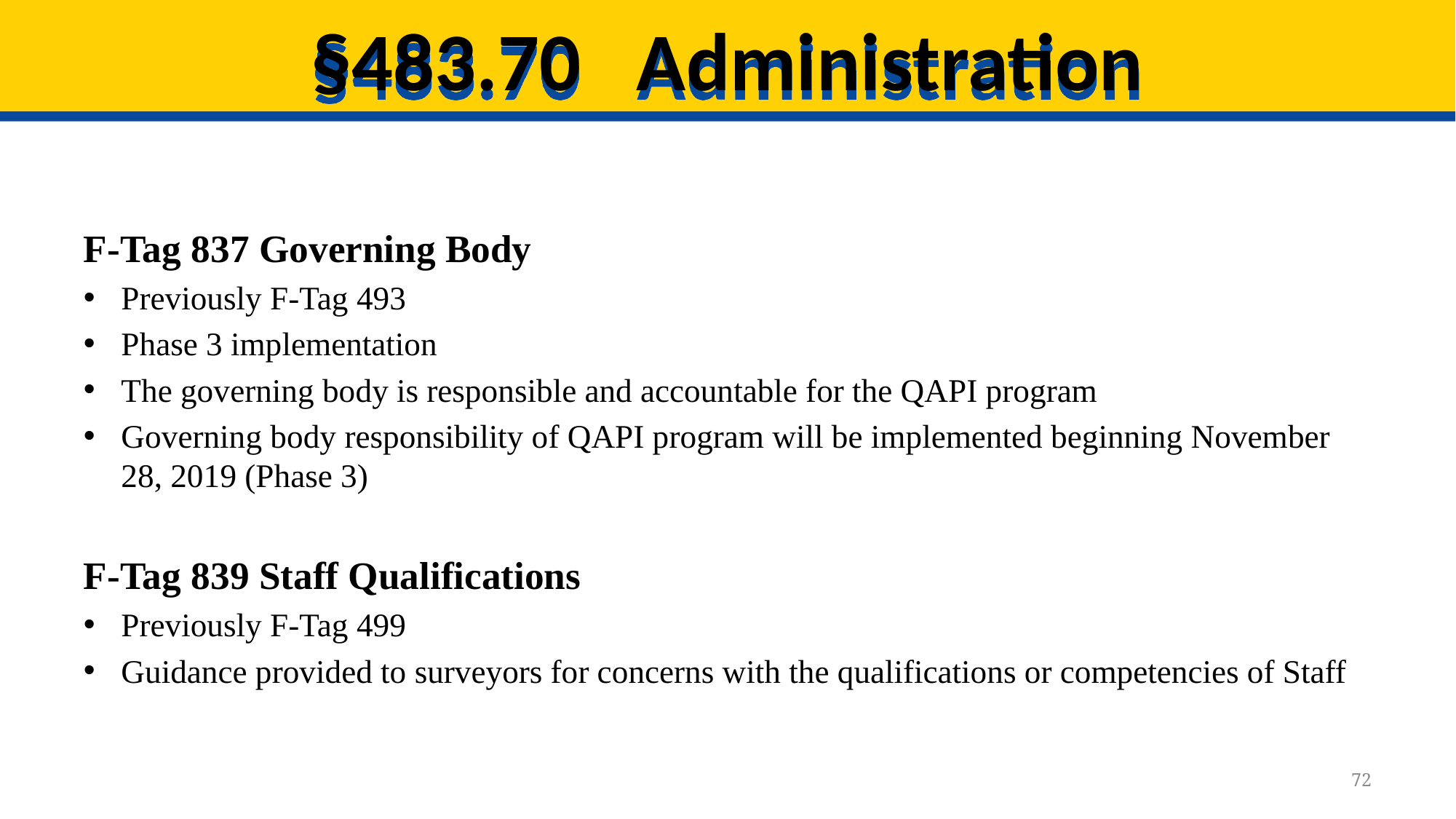

# §483.70   Administration
F-Tag 837 Governing Body
Previously F-Tag 493
Phase 3 implementation
The governing body is responsible and accountable for the QAPI program
Governing body responsibility of QAPI program will be implemented beginning November 28, 2019 (Phase 3)

F-Tag 839 Staff Qualifications
Previously F-Tag 499
Guidance provided to surveyors for concerns with the qualifications or competencies of Staff

72